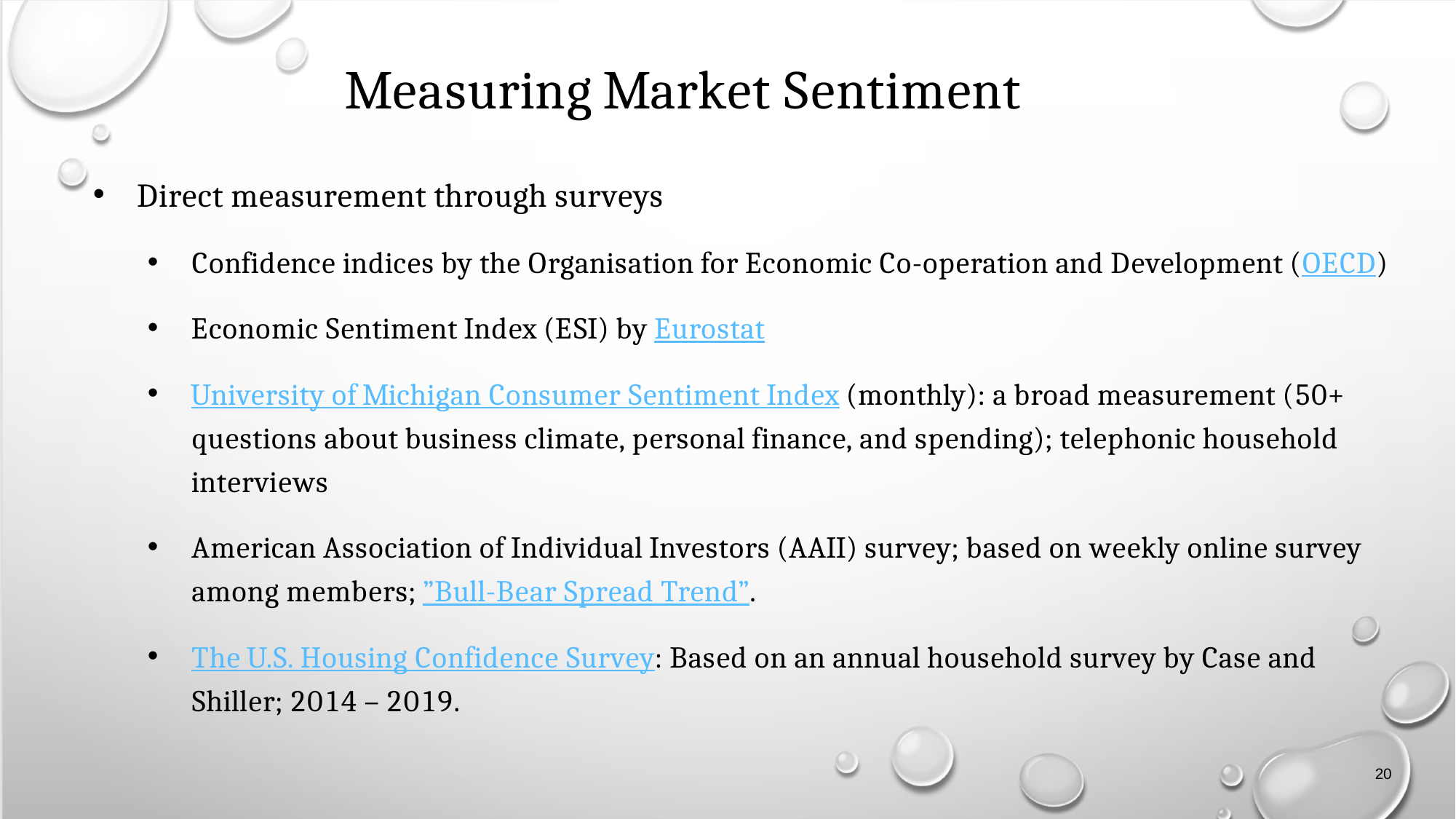

# Measuring Market Sentiment
Direct measurement through surveys
Confidence indices by the Organisation for Economic Co-operation and Development (OECD)
Economic Sentiment Index (ESI) by Eurostat
University of Michigan Consumer Sentiment Index (monthly): a broad measurement (50+ questions about business climate, personal finance, and spending); telephonic household interviews
American Association of Individual Investors (AAII) survey; based on weekly online survey among members; ”Bull-Bear Spread Trend”.
The U.S. Housing Confidence Survey: Based on an annual household survey by Case and Shiller; 2014 – 2019.
20